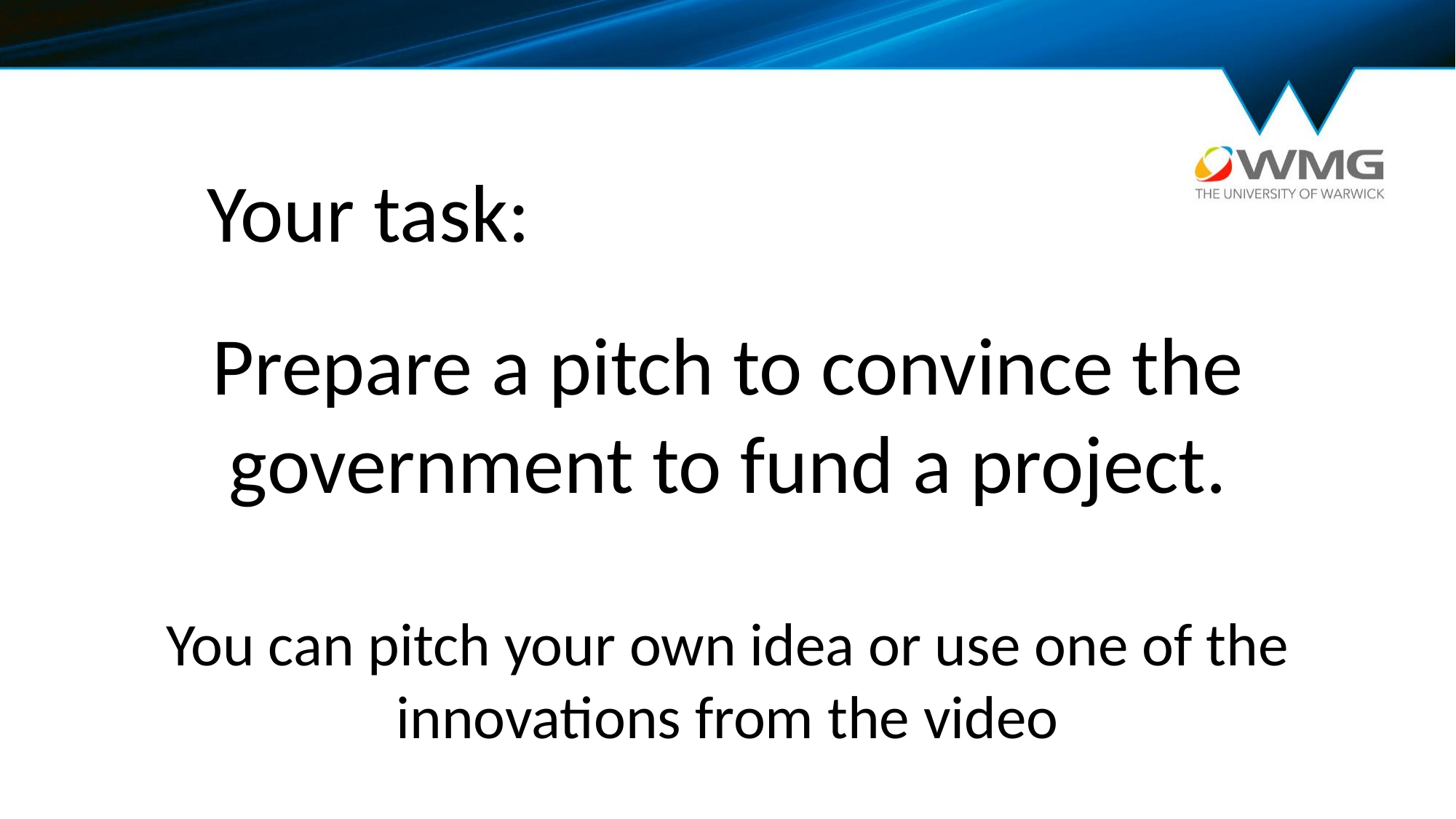

Your task:
Prepare a pitch to convince the government to fund a project.
You can pitch your own idea or use one of the innovations from the video